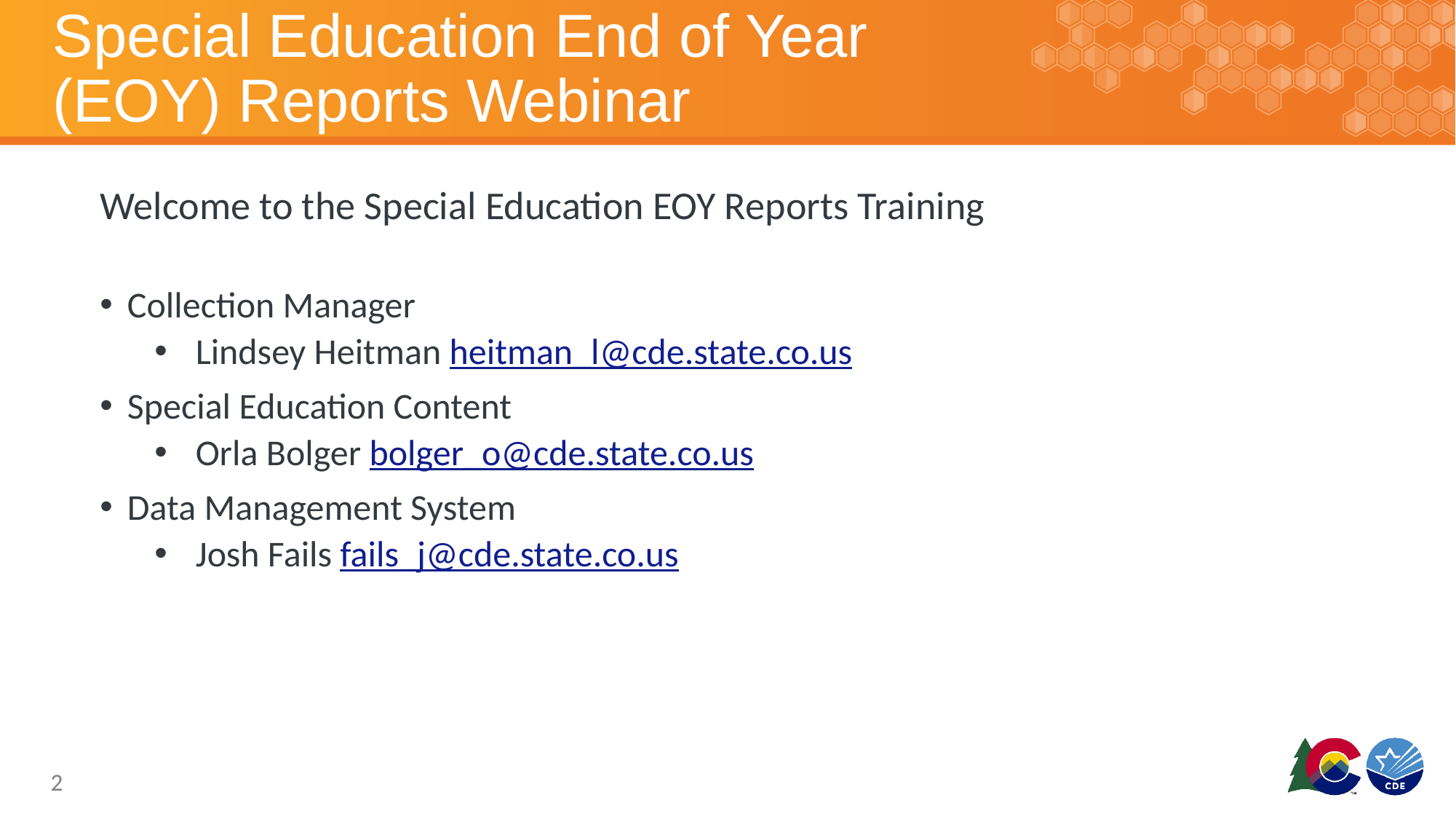

# Special Education End of Year (EOY) Reports Webinar
Welcome to the Special Education EOY Reports Training

Collection Manager
Lindsey Heitman heitman_l@cde.state.co.us
Special Education Content
Orla Bolger bolger_o@cde.state.co.us
Data Management System
Josh Fails fails_j@cde.state.co.us

2